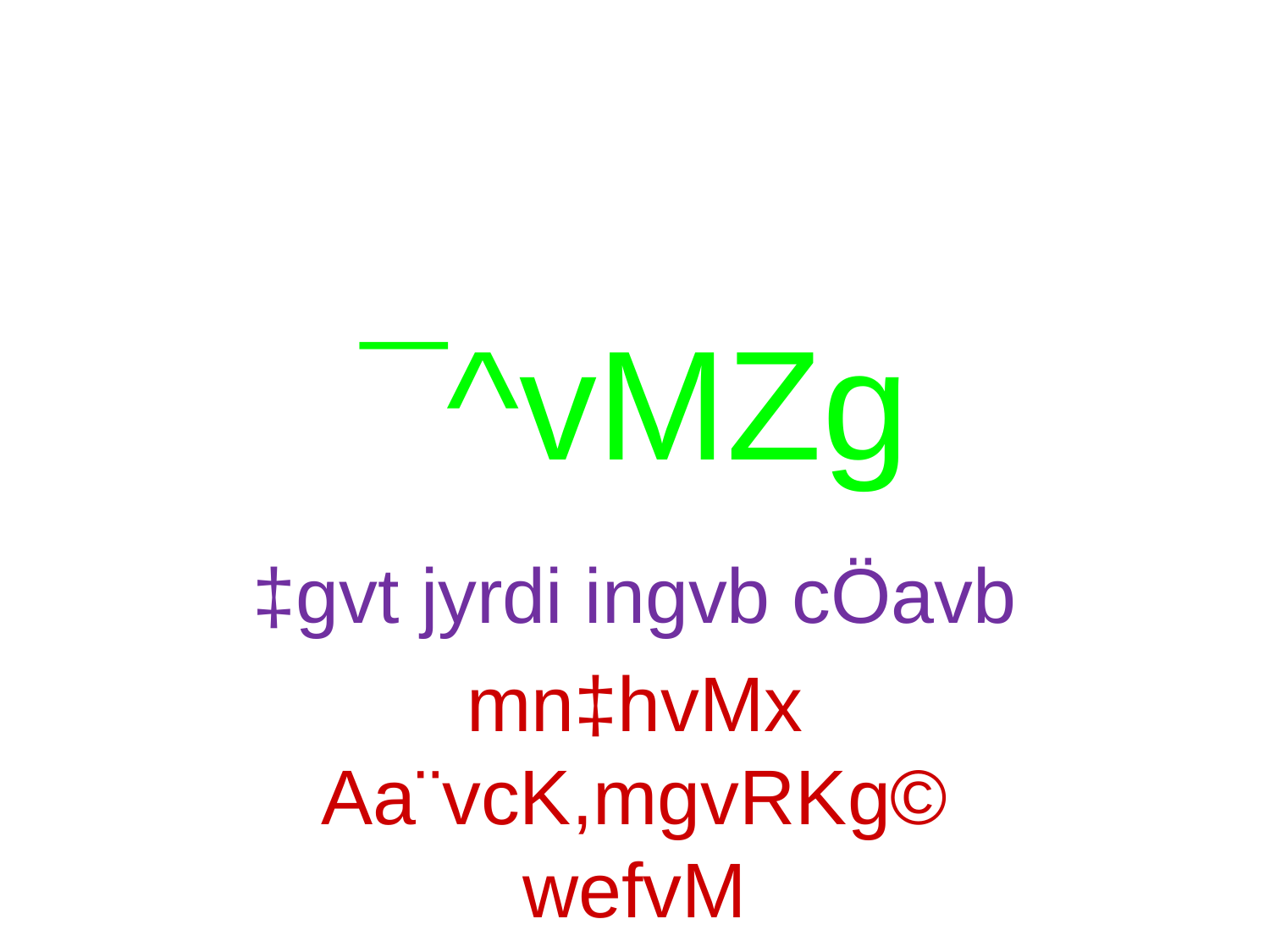

# ¯^vMZg
‡gvt jyrdi ingvb cÖavb
mn‡hvMx Aa¨vcK,mgvRKg© wefvM
h‡kvi miKvwi wmwU K‡jR